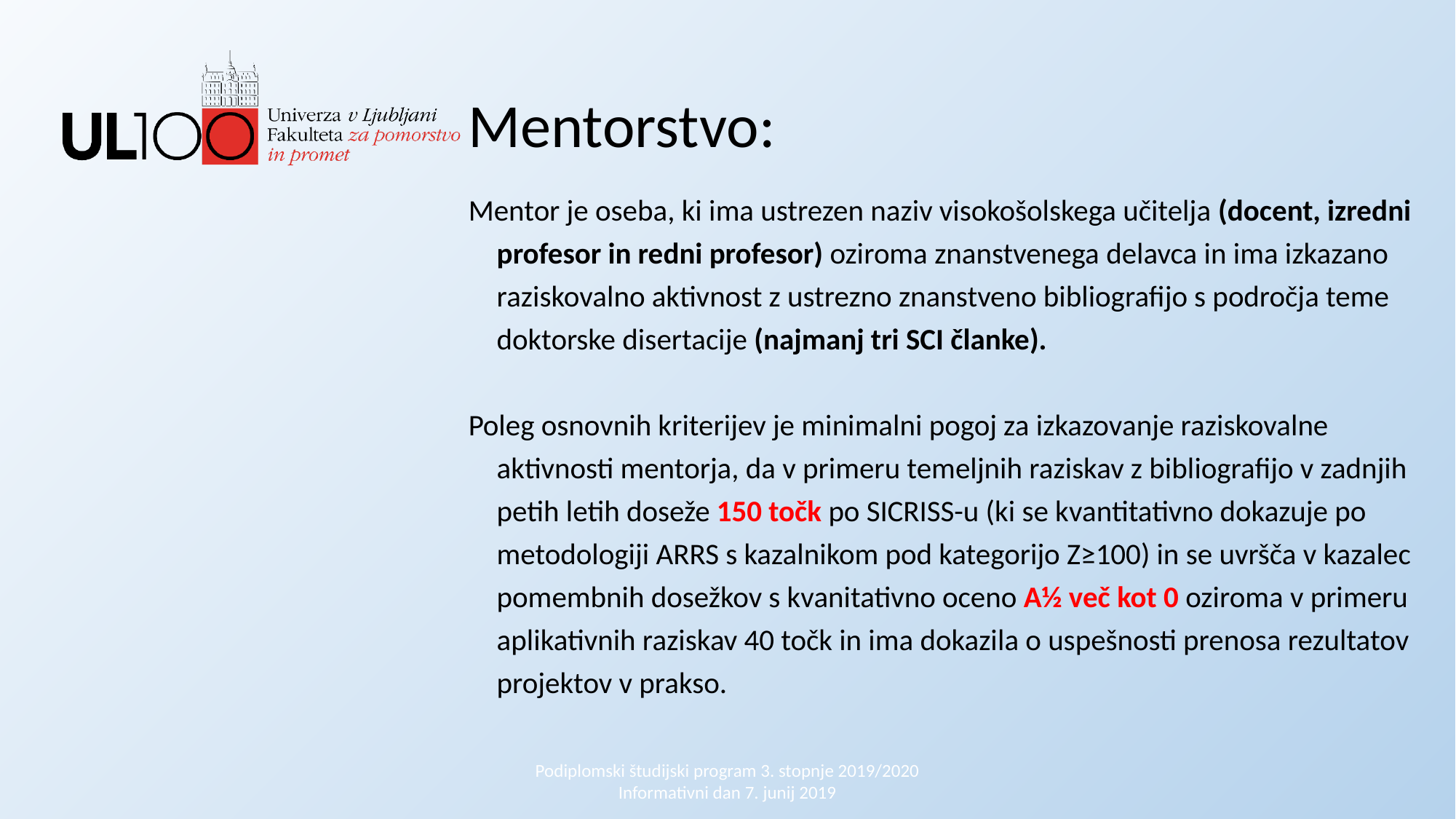

Mentorstvo:
Mentor je oseba, ki ima ustrezen naziv visokošolskega učitelja (docent, izredni profesor in redni profesor) oziroma znanstvenega delavca in ima izkazano raziskovalno aktivnost z ustrezno znanstveno bibliografijo s področja teme doktorske disertacije (najmanj tri SCI članke).

Poleg osnovnih kriterijev je minimalni pogoj za izkazovanje raziskovalne aktivnosti mentorja, da v primeru temeljnih raziskav z bibliografijo v zadnjih petih letih doseže 150 točk po SICRISS-u (ki se kvantitativno dokazuje po metodologiji ARRS s kazalnikom pod kategorijo Z≥100) in se uvršča v kazalec pomembnih dosežkov s kvanitativno oceno A½ več kot 0 oziroma v primeru aplikativnih raziskav 40 točk in ima dokazila o uspešnosti prenosa rezultatov projektov v prakso.

Podiplomski študijski program 3. stopnje 2019/2020 Informativni dan 7. junij 2019